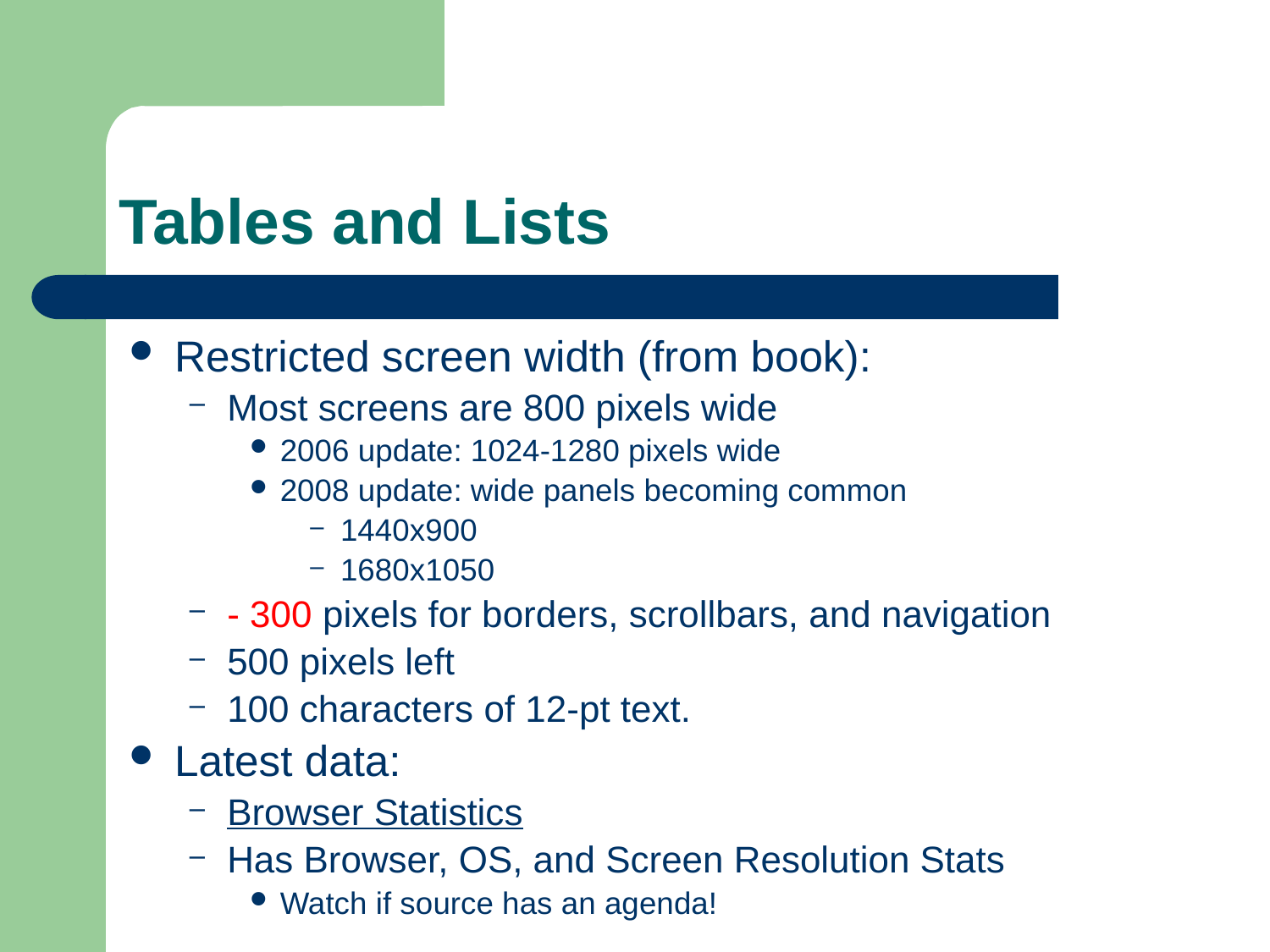

# Tables and Lists
Restricted screen width (from book):
Most screens are 800 pixels wide
2006 update: 1024-1280 pixels wide
2008 update: wide panels becoming common
1440x900
1680x1050
- 300 pixels for borders, scrollbars, and navigation
500 pixels left
100 characters of 12-pt text.
Latest data:
Browser Statistics
Has Browser, OS, and Screen Resolution Stats
Watch if source has an agenda!